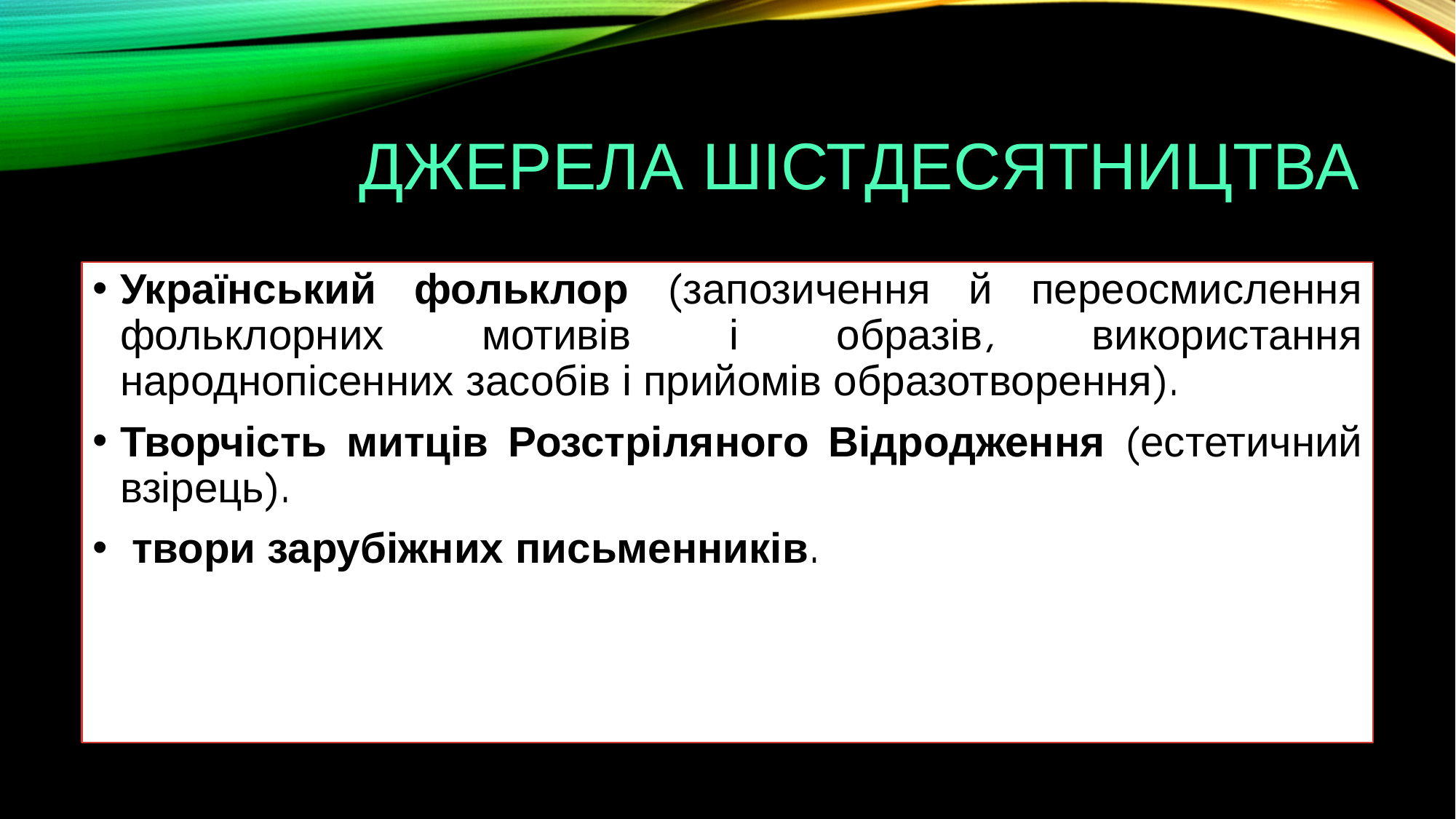

# Джерела шістдесятництва
Український фольклор (запозичення й переосмислення фольклорних мотивів і образів, використання народнопісенних засобів і прийомів образотворення).
Творчість митців Розстріляного Відродження (естетичний взірець).
 твори зарубіжних письменників.